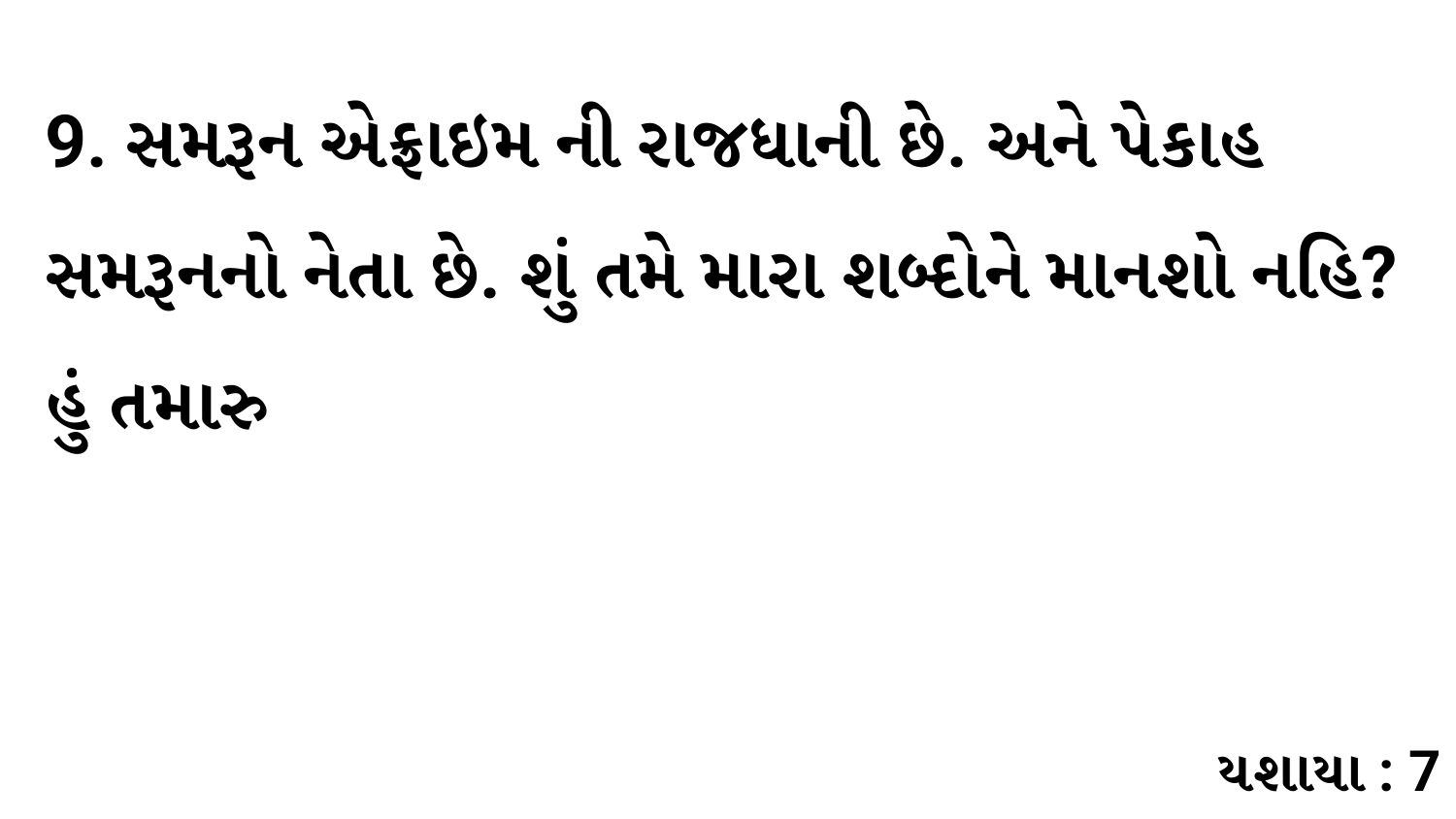

9. સમરૂન એફ્રાઇમ ની રાજધાની છે. અને પેકાહ સમરૂનનો નેતા છે. શું તમે મારા શબ્દોને માનશો નહિ? હું તમારુ
યશાયા : 7